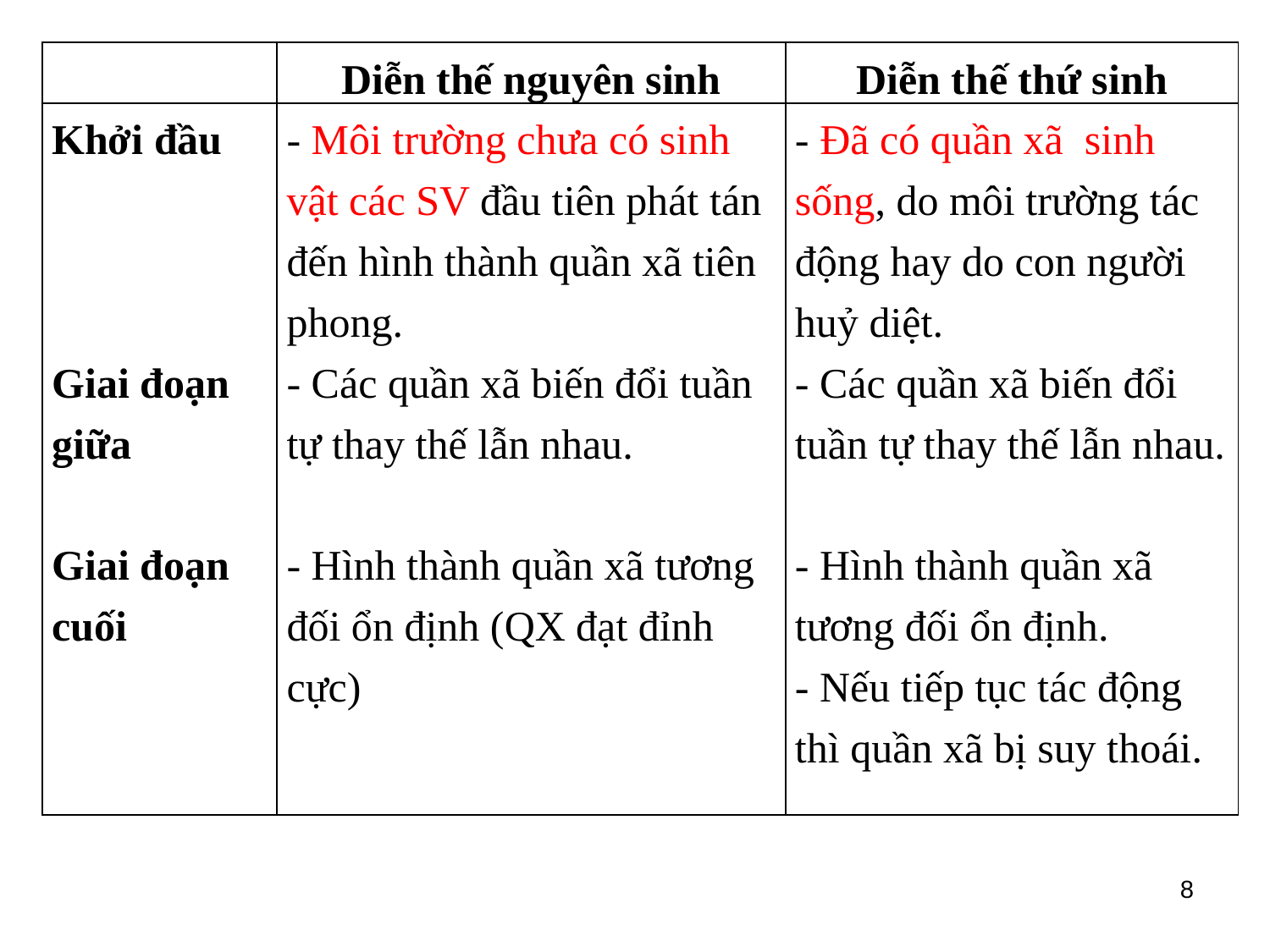

|  | Diễn thế nguyên sinh | Diễn thế thứ sinh |
| --- | --- | --- |
| Khởi đầu     Giai đoạn giữa   Giai đoạn cuối | - Môi trường chưa có sinh vật các SV đầu tiên phát tán đến hình thành quần xã tiên phong. - Các quần xã biến đổi tuần tự thay thế lẫn nhau.   - Hình thành quần xã tương đối ổn định (QX đạt đỉnh cực) | - Đã có quần xã sinh sống, do môi trường tác động hay do con người huỷ diệt. - Các quần xã biến đổi tuần tự thay thế lẫn nhau.   - Hình thành quần xã tương đối ổn định. - Nếu tiếp tục tác động thì quần xã bị suy thoái. |
8